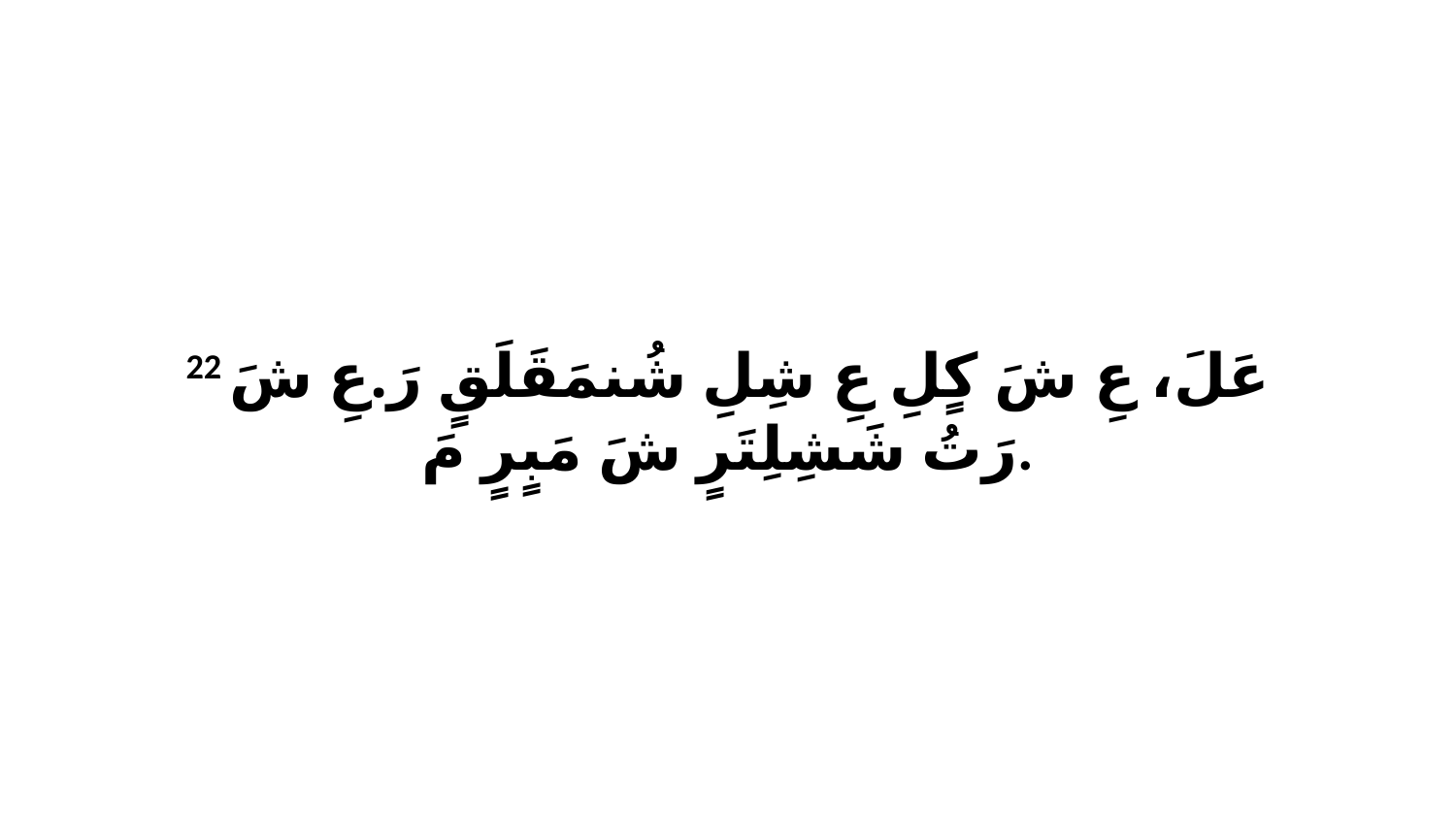

22 عَلَ، عِ شَ كٍلِ عِ شِلِ شُنمَقَلَقٍ رَ.عِ شَ رَتُ شَشِلِتَرٍ شَ مَبٍرٍ مَ.